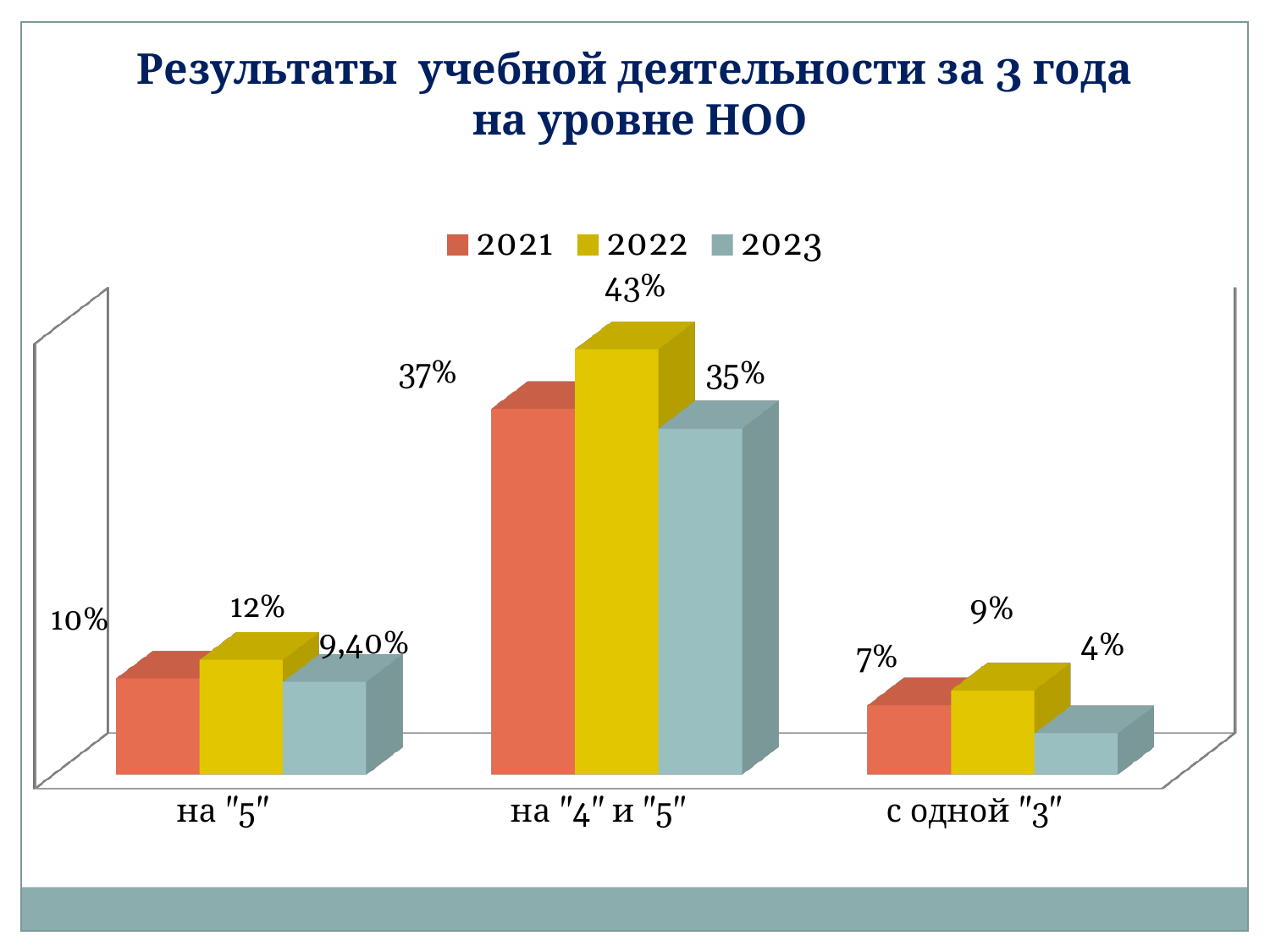

Результаты  учебной деятельности за 3 года
на уровне НОО

[unsupported chart]